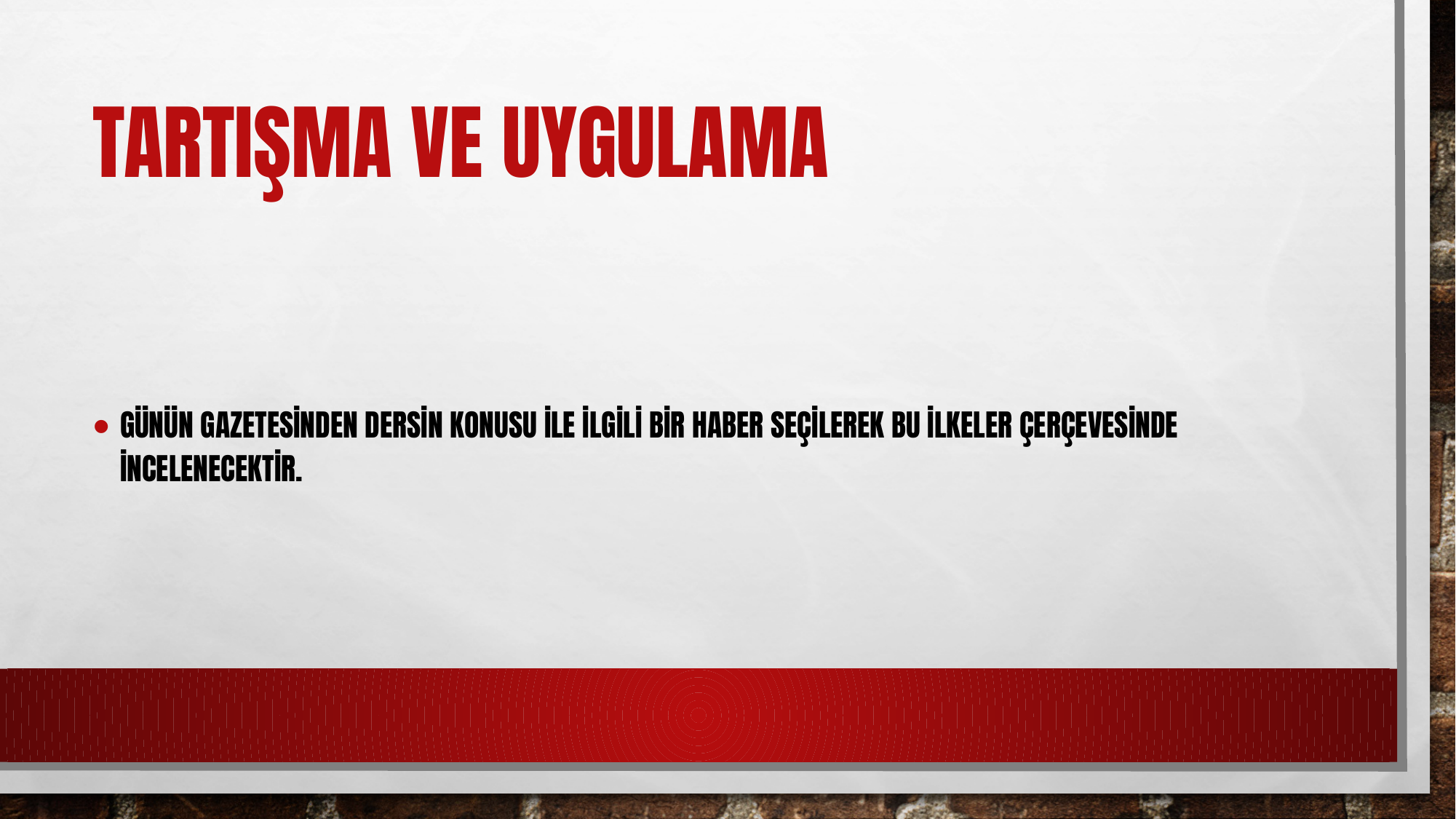

# Tartışma ve uygulama
Günün gazetesinden dersin konusu ile ilgili bir haber seçilerek bu ilkeler çerçevesinde incelenecektir.